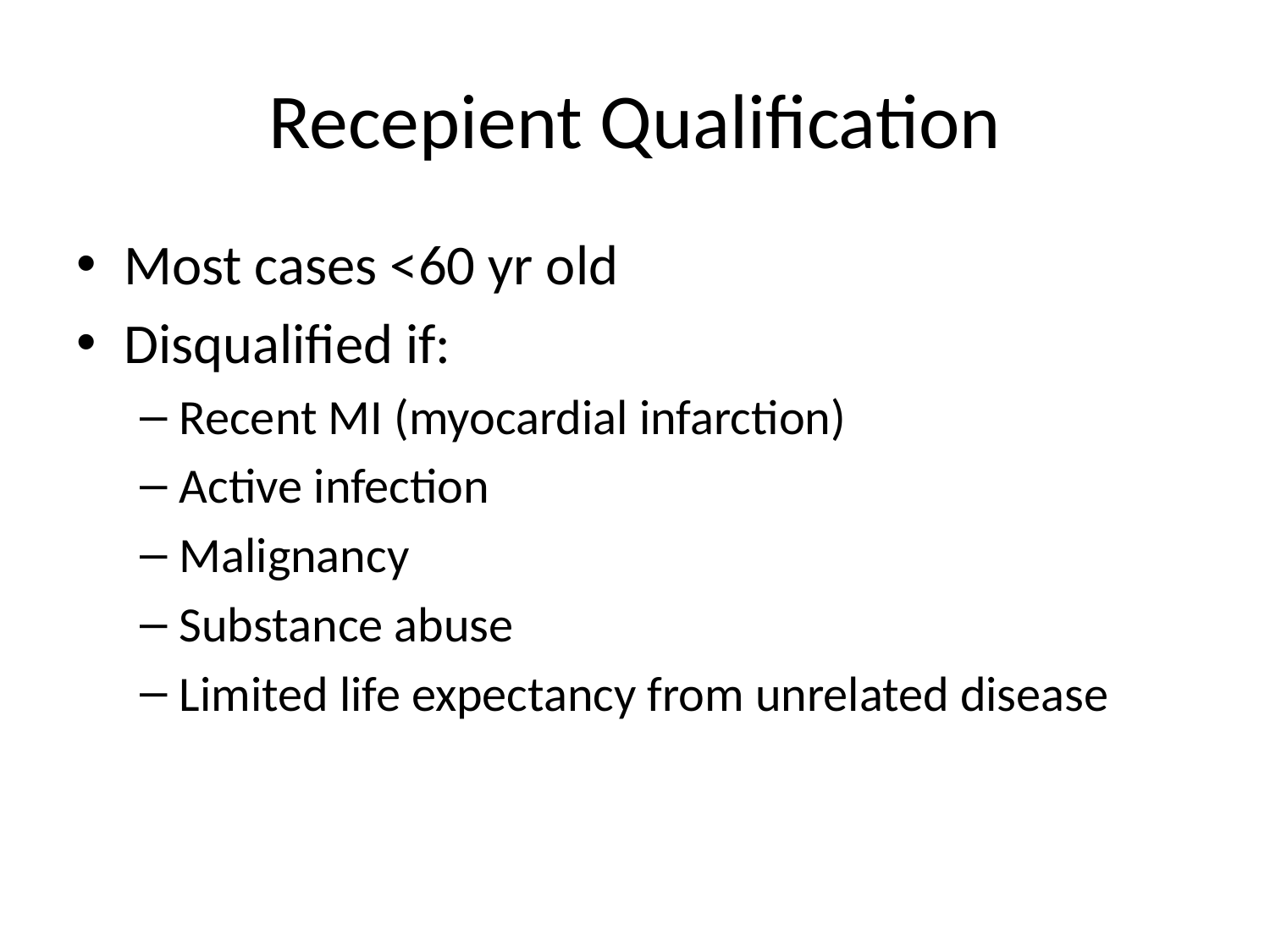

# Recepient Qualification
Most cases <60 yr old
Disqualified if:
Recent MI (myocardial infarction)
Active infection
Malignancy
Substance abuse
Limited life expectancy from unrelated disease